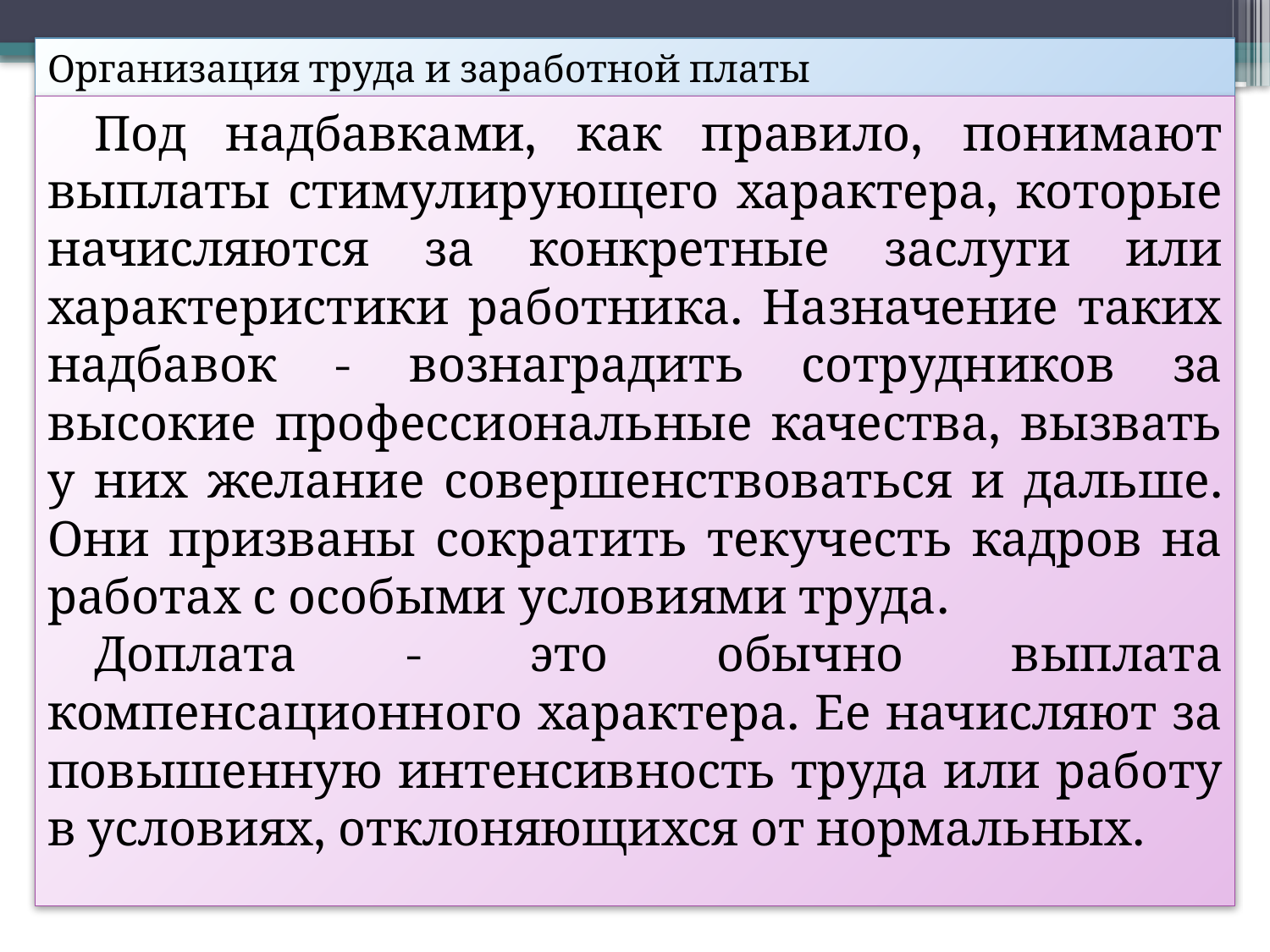

# Организация труда и заработной платы
Под надбавками, как правило, понимают выплаты стимулирующего характера, которые начисляются за конкретные заслуги или характеристики работника. Назначение таких надбавок - вознаградить сотрудников за высокие профессиональные качества, вызвать у них желание совершенствоваться и дальше. Они призваны сократить текучесть кадров на работах с особыми условиями труда.
Доплата - это обычно выплата компенсационного характера. Ее начисляют за повышенную интенсивность труда или работу в условиях, отклоняющихся от нормальных.